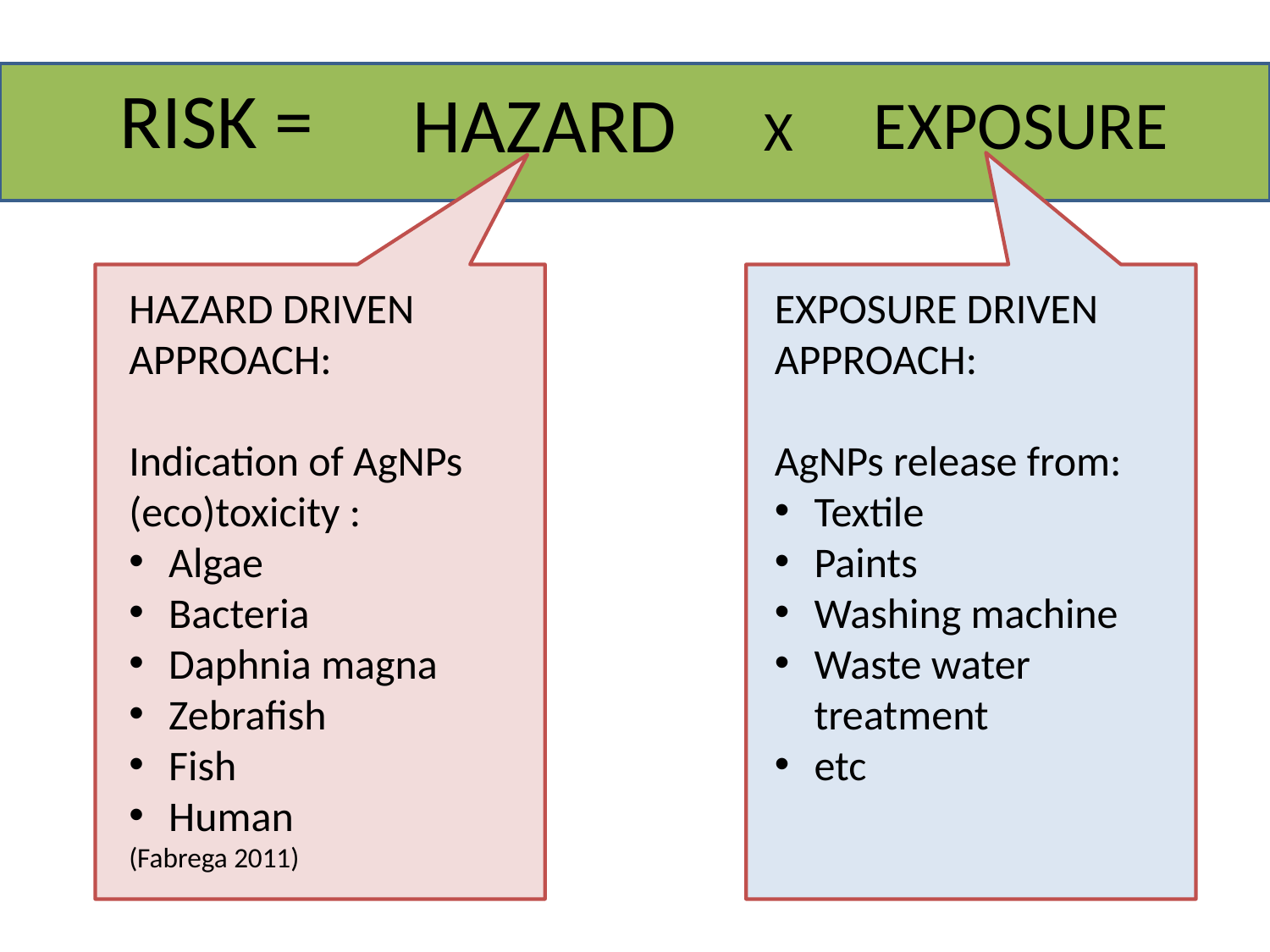

# RISK =
HAZARD
EXPOSURE

X

HAZARD DRIVEN APPROACH:

Indication of AgNPs (eco)toxicity :
Algae
Bacteria
Daphnia magna
Zebrafish
Fish
Human
(Fabrega 2011)
EXPOSURE DRIVEN APPROACH:

AgNPs release from:
Textile
Paints
Washing machine
Waste water treatment
etc